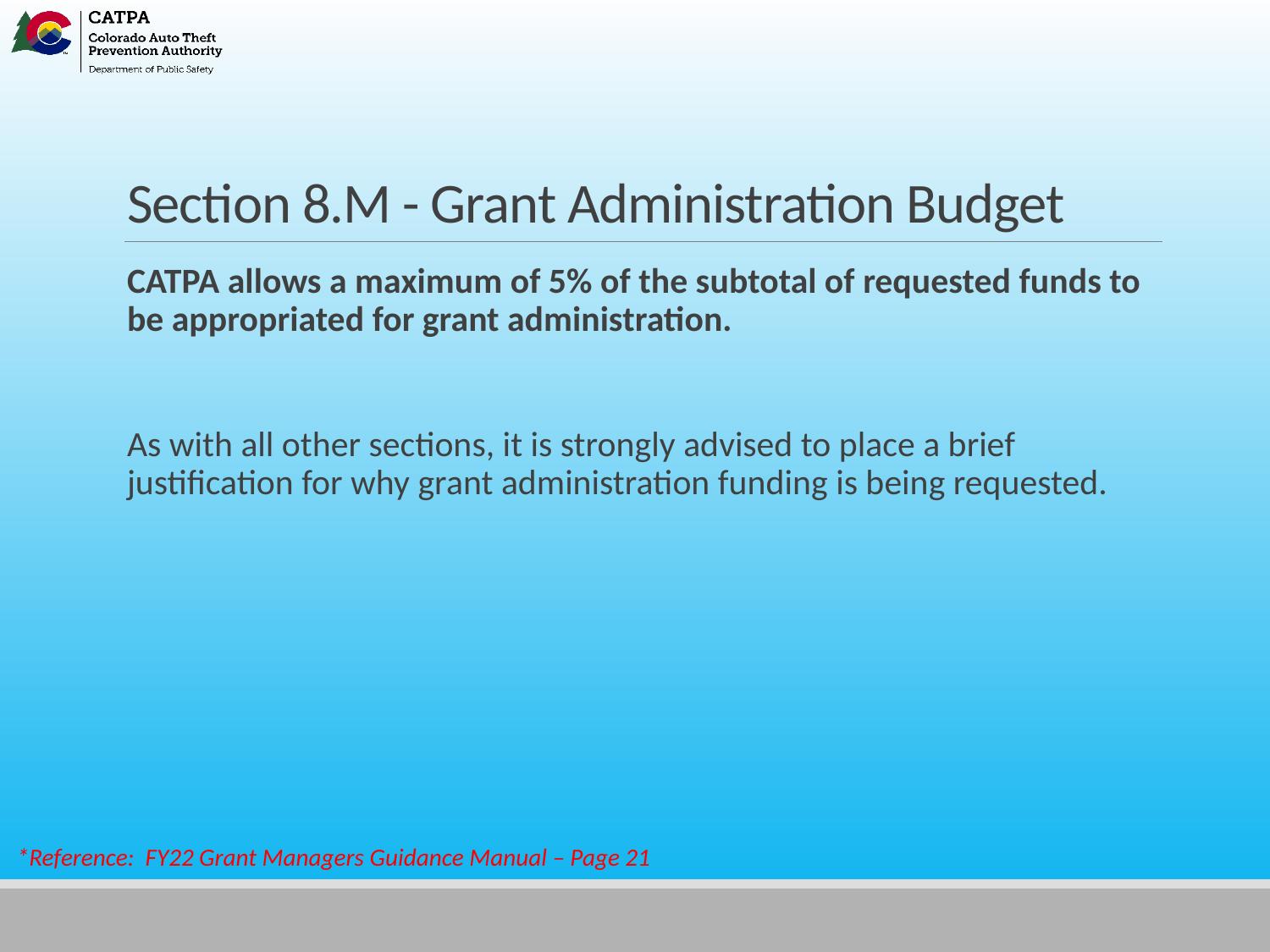

# Section 8.M - Grant Administration Budget
CATPA allows a maximum of 5% of the subtotal of requested funds to be appropriated for grant administration.

As with all other sections, it is strongly advised to place a brief justification for why grant administration funding is being requested.

*Reference:  FY22 Grant Managers Guidance Manual – Page 21